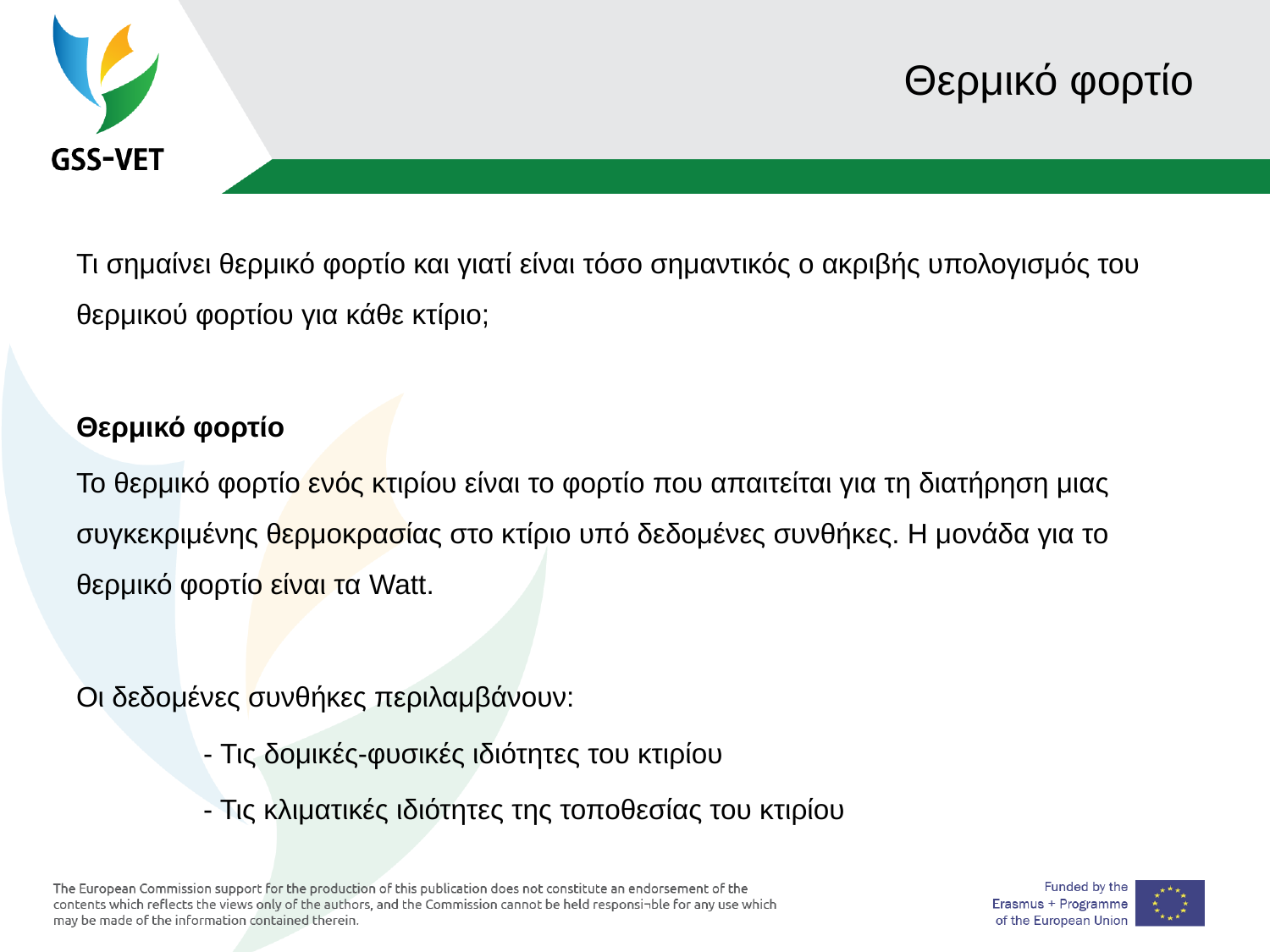

# Θερμικό φορτίο
Τι σημαίνει θερμικό φορτίο και γιατί είναι τόσο σημαντικός ο ακριβής υπολογισμός του θερμικού φορτίου για κάθε κτίριο;

Θερμικό φορτίο
Το θερμικό φορτίο ενός κτιρίου είναι το φορτίο που απαιτείται για τη διατήρηση μιας συγκεκριμένης θερμοκρασίας στο κτίριο υπό δεδομένες συνθήκες. Η μονάδα για το θερμικό φορτίο είναι τα Watt.

Οι δεδομένες συνθήκες περιλαμβάνουν:
	- Τις δομικές-φυσικές ιδιότητες του κτιρίου
	- Τις κλιματικές ιδιότητες της τοποθεσίας του κτιρίου